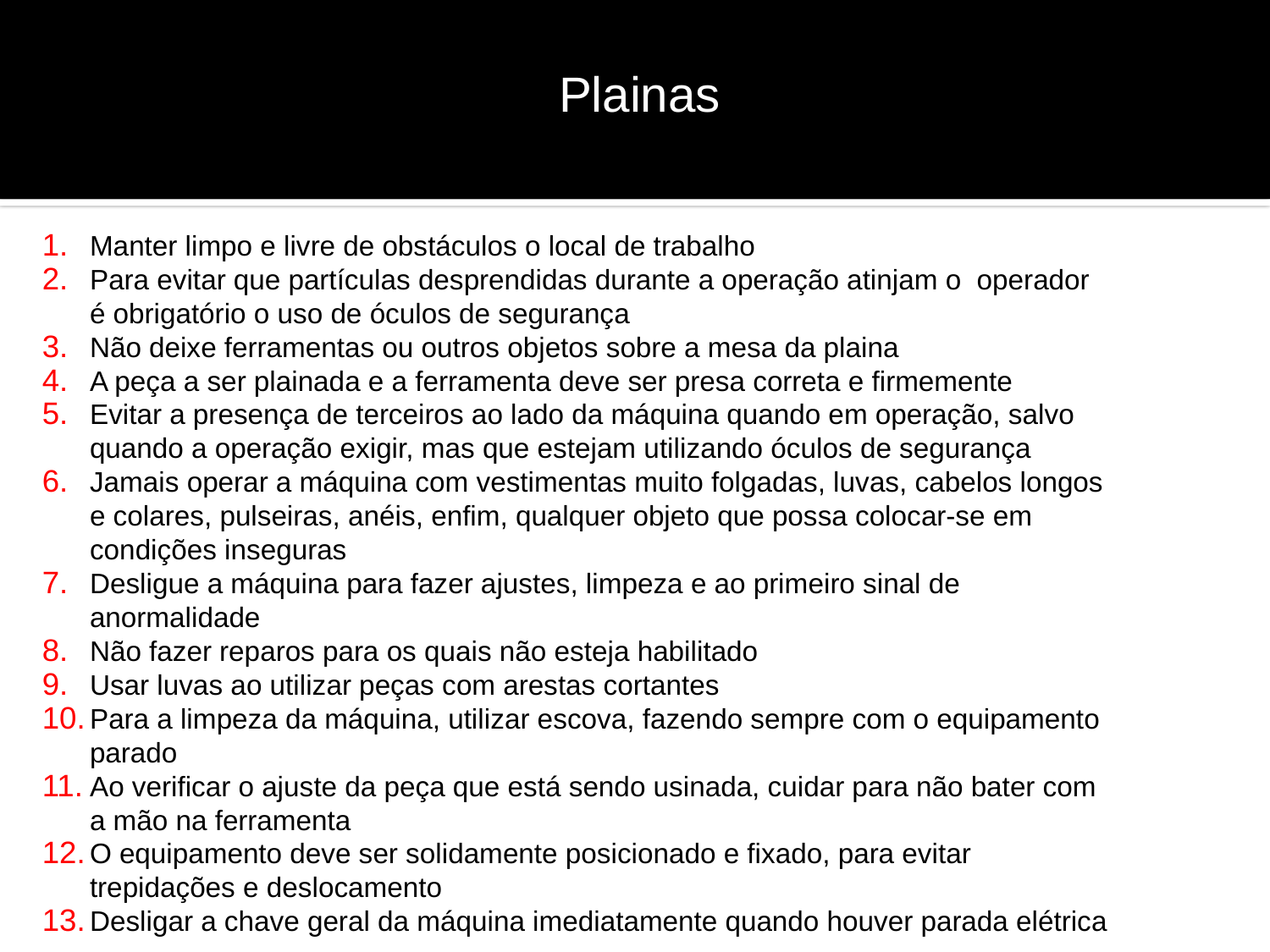

Plainas
Manter limpo e livre de obstáculos o local de trabalho
Para evitar que partículas desprendidas durante a operação atinjam o  operador é obrigatório o uso de óculos de segurança
Não deixe ferramentas ou outros objetos sobre a mesa da plaina
A peça a ser plainada e a ferramenta deve ser presa correta e firmemente
Evitar a presença de terceiros ao lado da máquina quando em operação, salvo quando a operação exigir, mas que estejam utilizando óculos de segurança
Jamais operar a máquina com vestimentas muito folgadas, luvas, cabelos longos e colares, pulseiras, anéis, enfim, qualquer objeto que possa colocar-se em condições inseguras
Desligue a máquina para fazer ajustes, limpeza e ao primeiro sinal de anormalidade
Não fazer reparos para os quais não esteja habilitado
Usar luvas ao utilizar peças com arestas cortantes
Para a limpeza da máquina, utilizar escova, fazendo sempre com o equipamento parado
Ao verificar o ajuste da peça que está sendo usinada, cuidar para não bater com a mão na ferramenta
O equipamento deve ser solidamente posicionado e fixado, para evitar trepidações e deslocamento
Desligar a chave geral da máquina imediatamente quando houver parada elétrica